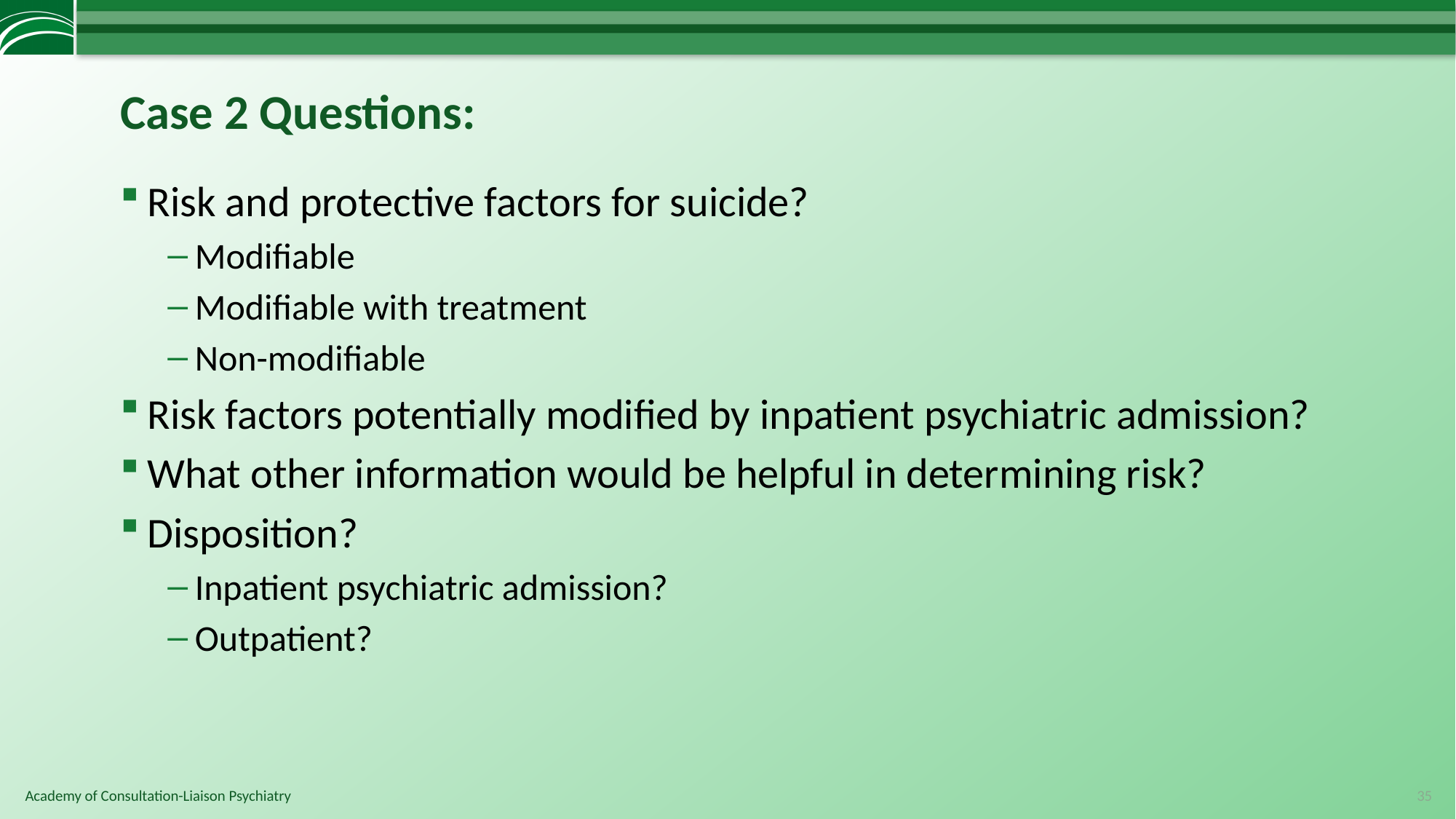

# Case 2 Questions:
Risk and protective factors for suicide?
Modifiable
Modifiable with treatment
Non-modifiable
Risk factors potentially modified by inpatient psychiatric admission?
What other information would be helpful in determining risk?
Disposition?
Inpatient psychiatric admission?
Outpatient?
35